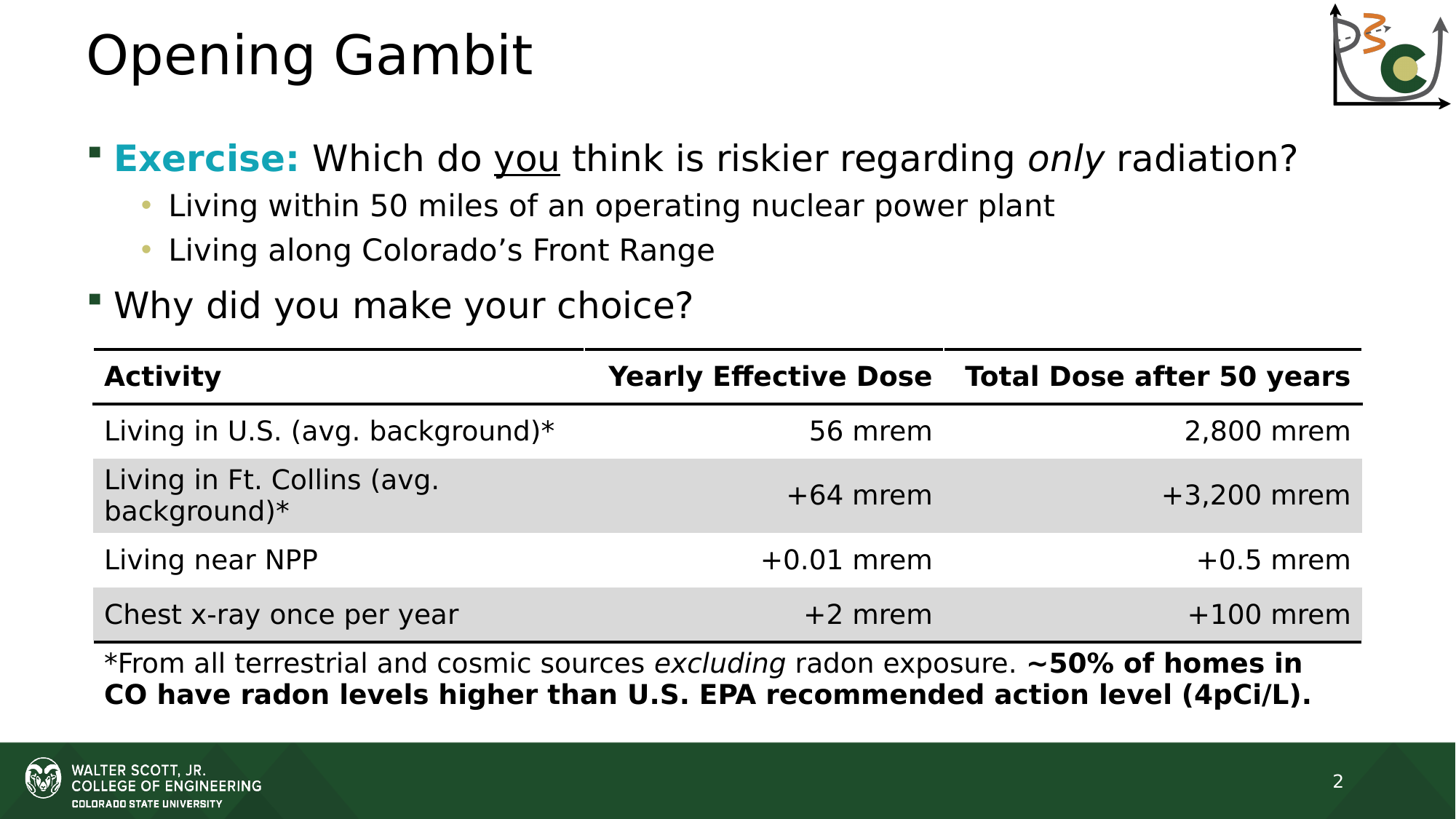

# Opening Gambit
Exercise: Which do you think is riskier regarding only radiation?
Living within 50 miles of an operating nuclear power plant
Living along Colorado’s Front Range
Why did you make your choice?
| Activity | Yearly Effective Dose | Total Dose after 50 years |
| --- | --- | --- |
| Living in U.S. (avg. background)\* | 56 mrem | 2,800 mrem |
| Living in Ft. Collins (avg. background)\* | +64 mrem | +3,200 mrem |
| Living near NPP | +0.01 mrem | +0.5 mrem |
| Chest x-ray once per year | +2 mrem | +100 mrem |
| \*From all terrestrial and cosmic sources excluding radon exposure. ~50% of homes in CO have radon levels higher than U.S. EPA recommended action level (4pCi/L). |  |  |
2